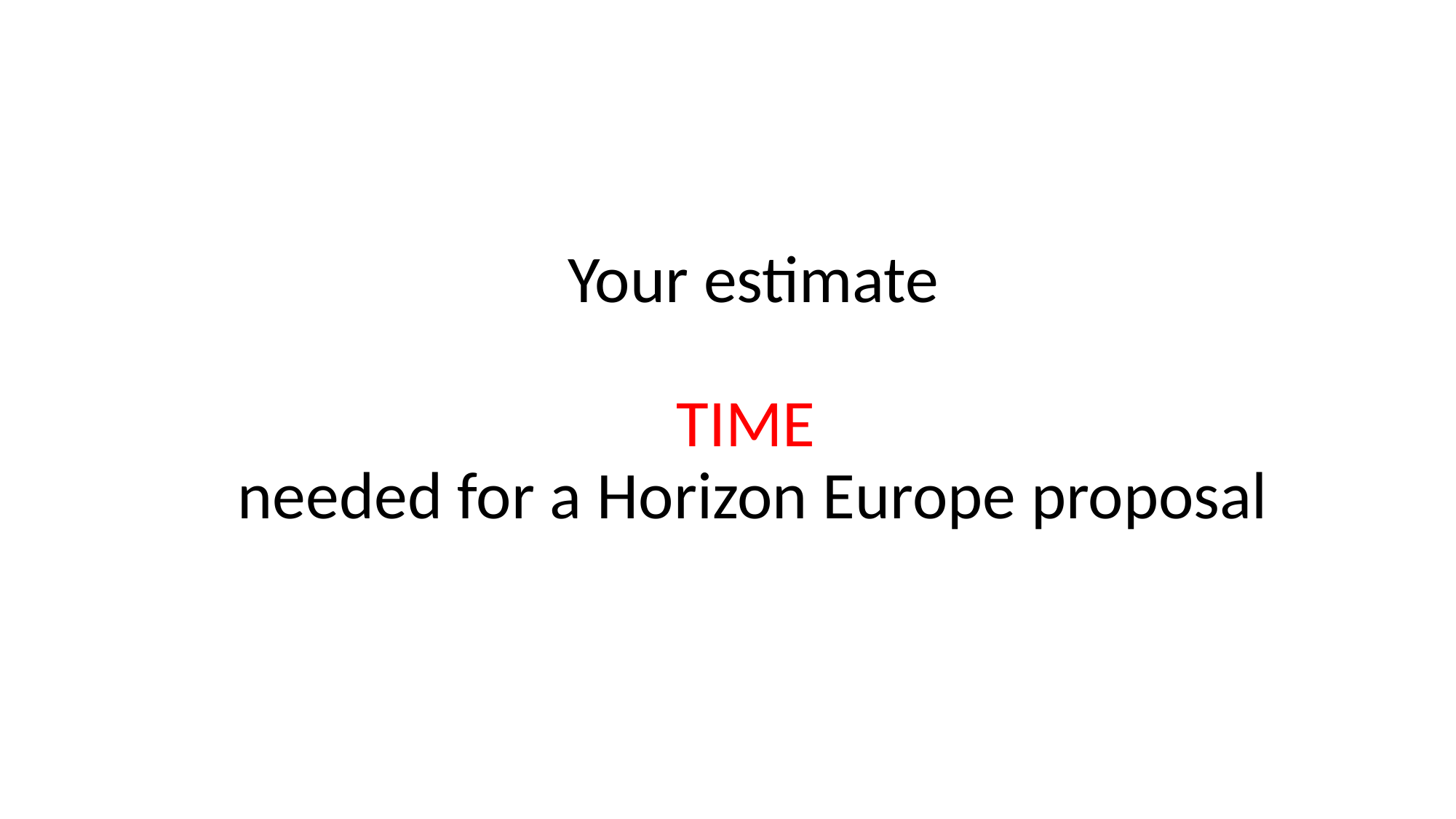

# Your estimate TIME needed for a Horizon Europe proposal